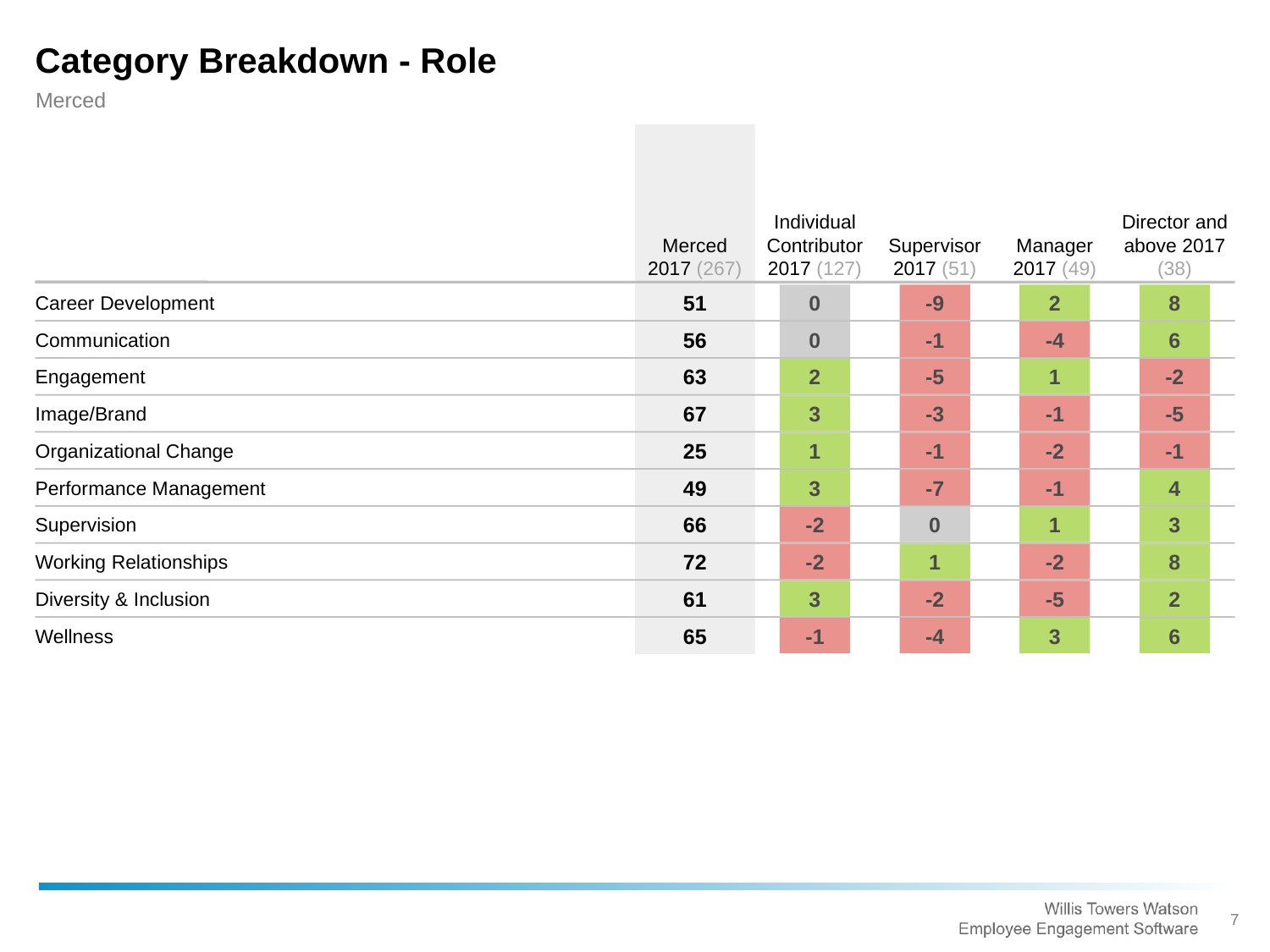

Category Breakdown - Role
Merced

Merced 2017 (267)
Individual Contributor 2017 (127)
Supervisor 2017 (51)
Manager 2017 (49)
Director and above 2017 (38)

51
0
-9
2
8
Career Development

56
0
-1
-4
6
Communication

63
2
-5
1
-2
Engagement

67
3
-3
-1
-5
Image/Brand

25
1
-1
-2
-1
Organizational Change

49
3
-7
-1
4
Performance Management

66
-2
0
1
3
Supervision

72
-2
1
-2
8
Working Relationships

61
3
-2
-5
2
Diversity & Inclusion

65
-1
-4
3
6
Wellness